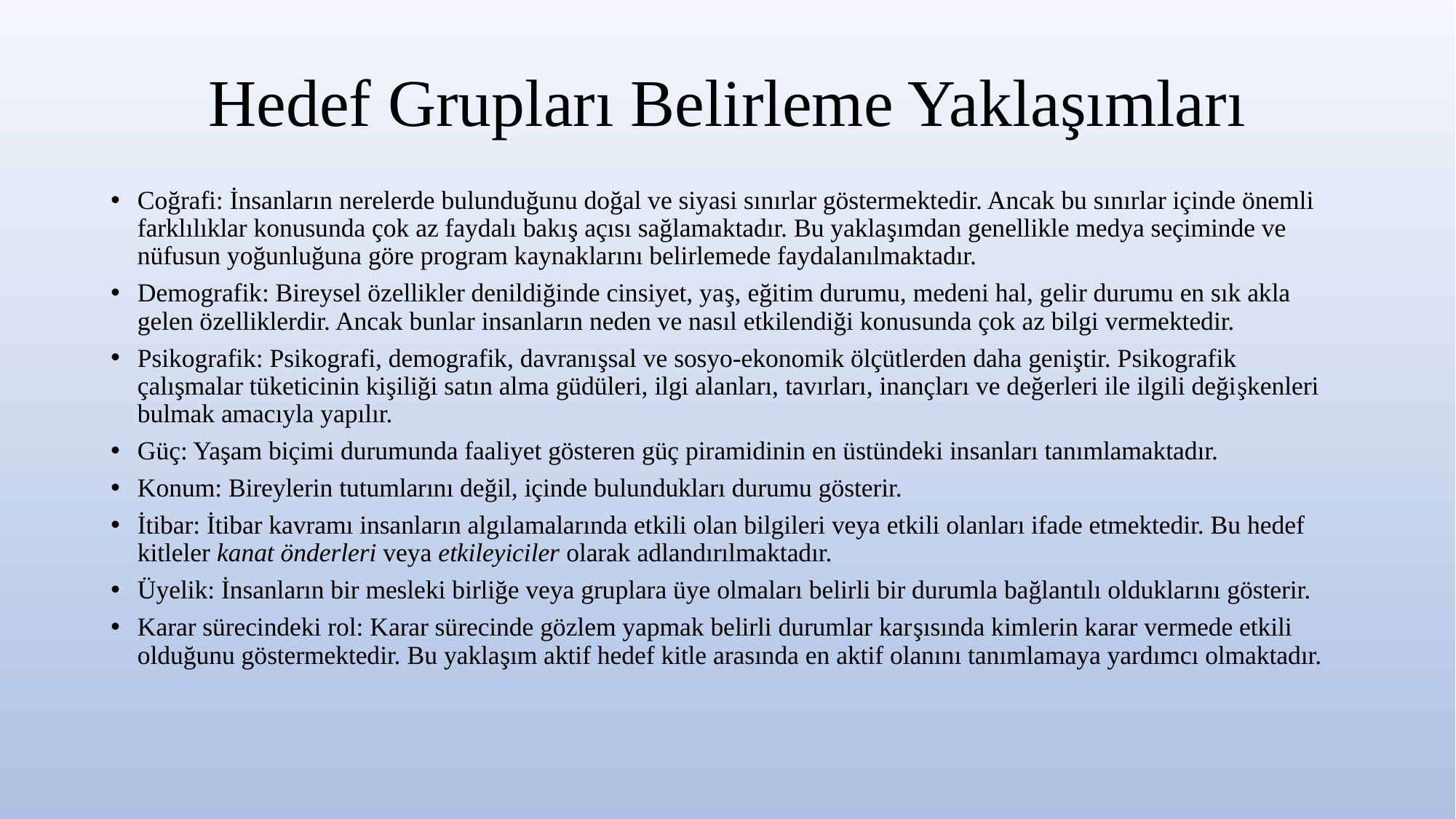

# Hedef Grupları Belirleme Yaklaşımları
Coğrafi: İnsanların nerelerde bulunduğunu doğal ve siyasi sınırlar göstermektedir. Ancak bu sınırlar içinde önemli farklılıklar konusunda çok az faydalı bakış açısı sağlamaktadır. Bu yaklaşımdan genellikle medya seçiminde ve nüfusun yoğunluğuna göre program kaynaklarını belirlemede faydalanılmaktadır.
Demografik: Bireysel özellikler denildiğinde cinsiyet, yaş, eğitim durumu, medeni hal, gelir durumu en sık akla gelen özelliklerdir. Ancak bunlar insanların neden ve nasıl etkilendiği konusunda çok az bilgi vermektedir.
Psikografik: Psikografi, demografik, davranışsal ve sosyo-ekonomik ölçütlerden daha geniştir. Psikografik çalışmalar tüketicinin kişiliği satın alma güdüleri, ilgi alanları, tavırları, inançları ve değerleri ile ilgili değişkenleri bulmak amacıyla yapılır.
Güç: Yaşam biçimi durumunda faaliyet gösteren güç piramidinin en üstündeki insanları tanımlamaktadır.
Konum: Bireylerin tutumlarını değil, içinde bulundukları durumu gösterir.
İtibar: İtibar kavramı insanların algılamalarında etkili olan bilgileri veya etkili olanları ifade etmektedir. Bu hedef kitleler kanat önderleri veya etkileyiciler olarak adlandırılmaktadır.
Üyelik: İnsanların bir mesleki birliğe veya gruplara üye olmaları belirli bir durumla bağlantılı olduklarını gösterir.
Karar sürecindeki rol: Karar sürecinde gözlem yapmak belirli durumlar karşısında kimlerin karar vermede etkili olduğunu göstermektedir. Bu yaklaşım aktif hedef kitle arasında en aktif olanını tanımlamaya yardımcı olmaktadır.